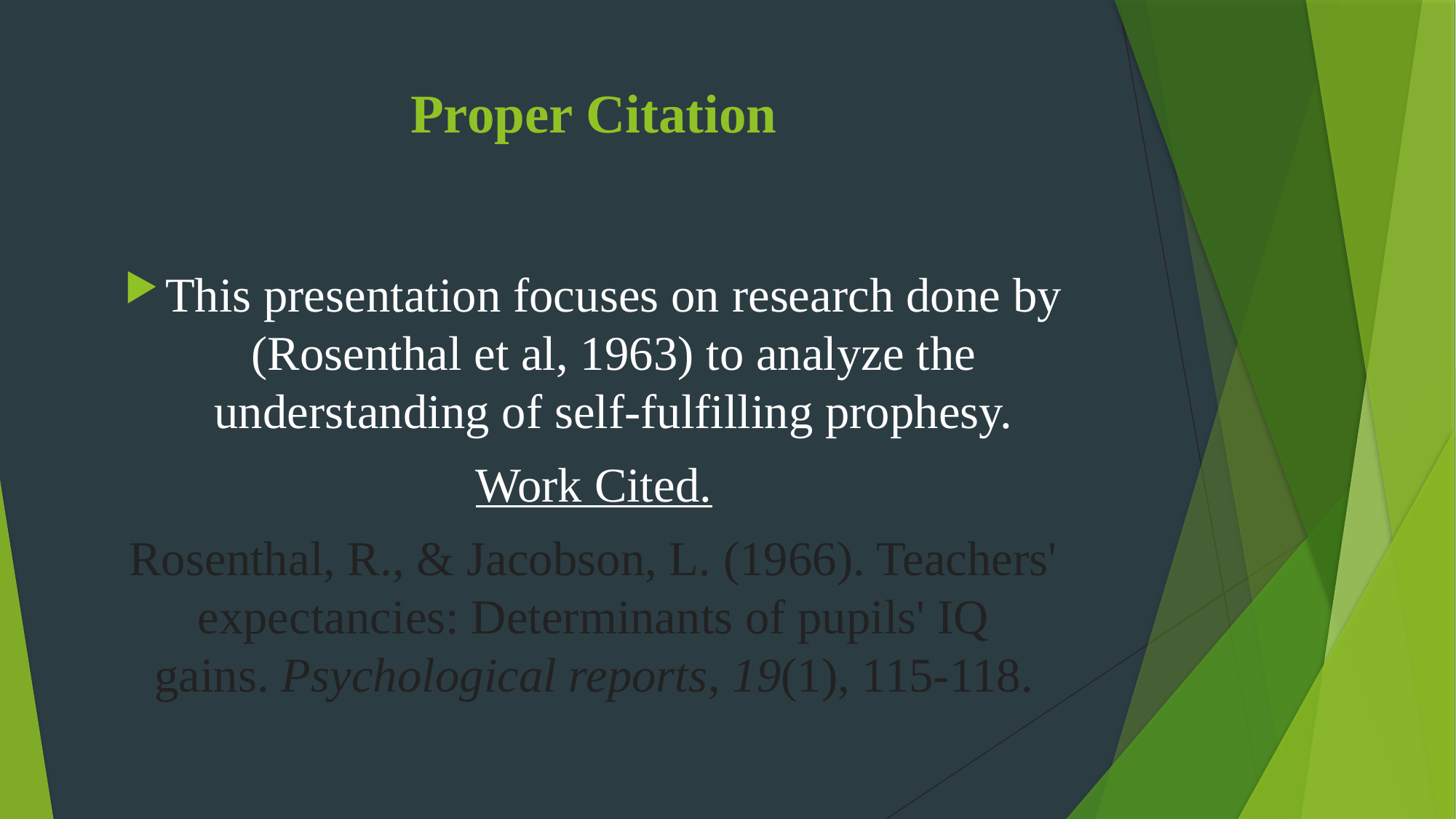

# Proper Citation
This presentation focuses on research done by (Rosenthal et al, 1963) to analyze the understanding of self-fulfilling prophesy.
Work Cited.
Rosenthal, R., & Jacobson, L. (1966). Teachers' expectancies: Determinants of pupils' IQ gains. Psychological reports, 19(1), 115-118.